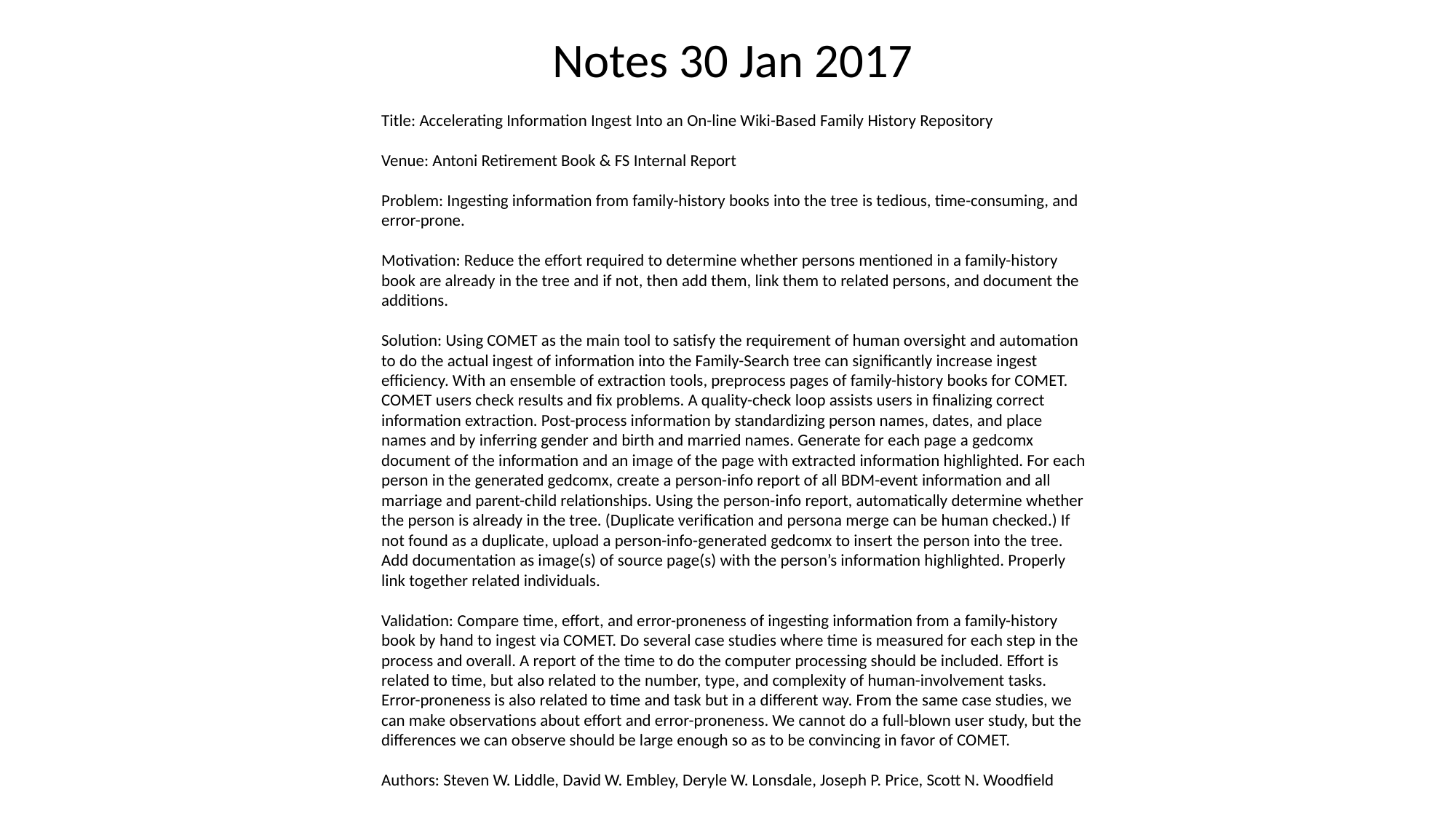

Notes 30 Jan 2017
Title: Accelerating Information Ingest Into an On-line Wiki-Based Family History Repository

Venue: Antoni Retirement Book & FS Internal Report

Problem: Ingesting information from family-history books into the tree is tedious, time-consuming, and error-prone.

Motivation: Reduce the effort required to determine whether persons mentioned in a family-history book are already in the tree and if not, then add them, link them to related persons, and document the additions.

Solution: Using COMET as the main tool to satisfy the requirement of human oversight and automation to do the actual ingest of information into the Family-Search tree can significantly increase ingest efficiency. With an ensemble of extraction tools, preprocess pages of family-history books for COMET. COMET users check results and fix problems. A quality-check loop assists users in finalizing correct information extraction. Post-process information by standardizing person names, dates, and place names and by inferring gender and birth and married names. Generate for each page a gedcomx document of the information and an image of the page with extracted information highlighted. For each person in the generated gedcomx, create a person-info report of all BDM-event information and all marriage and parent-child relationships. Using the person-info report, automatically determine whether the person is already in the tree. (Duplicate verification and persona merge can be human checked.) If not found as a duplicate, upload a person-info-generated gedcomx to insert the person into the tree. Add documentation as image(s) of source page(s) with the person’s information highlighted. Properly link together related individuals.

Validation: Compare time, effort, and error-proneness of ingesting information from a family-history book by hand to ingest via COMET. Do several case studies where time is measured for each step in the process and overall. A report of the time to do the computer processing should be included. Effort is related to time, but also related to the number, type, and complexity of human-involvement tasks. Error-proneness is also related to time and task but in a different way. From the same case studies, we can make observations about effort and error-proneness. We cannot do a full-blown user study, but the differences we can observe should be large enough so as to be convincing in favor of COMET.

Authors: Steven W. Liddle, David W. Embley, Deryle W. Lonsdale, Joseph P. Price, Scott N. Woodfield